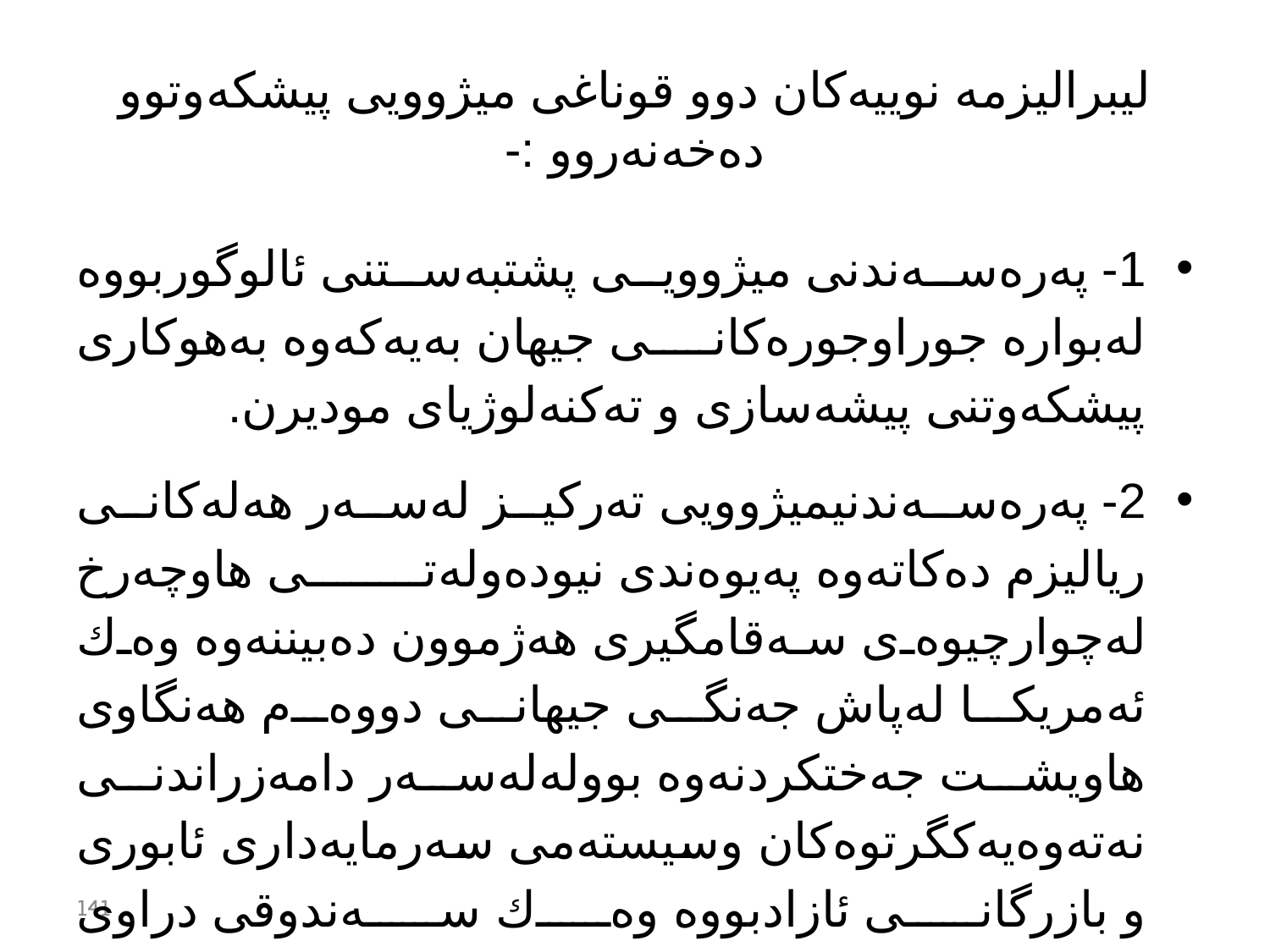

# لیبرالیزمە نوییەكان دوو قوناغی میژوویی پیشكەوتوو دەخەنەروو :-
1- پەرەسەندنی میژوویی پشتبەستنی ئالوگوربووە لەبوارە جوراوجورەكانی جیهان بەیەكەوە بەهوكاری پیشكەوتنی پیشەسازی و تەكنەلوژیای مودیرن.
2- پەرەسەندنیمیژوویی تەركیز لەسەر هەلەكانی ریالیزم دەكاتەوە پەیوەندی نیودەولەتی هاوچەرخ لەچوارچیوەی سەقامگیری هەژموون دەبیننەوە وەك ئەمریكا لەپاش جەنگی جیهانی دووەم هەنگاوی هاویشت جەختكردنەوە بوولەلەسەر دامەزراندنی نەتەوەیەكگرتوەكان وسیستەمی سەرمایەداری ئابوری و بازرگانی ئازادبووە وەك سەندوقی دراوی نیودەولەتی وبانكی جیهانی و سیستەمی بریتون وودز ناسرا.
141